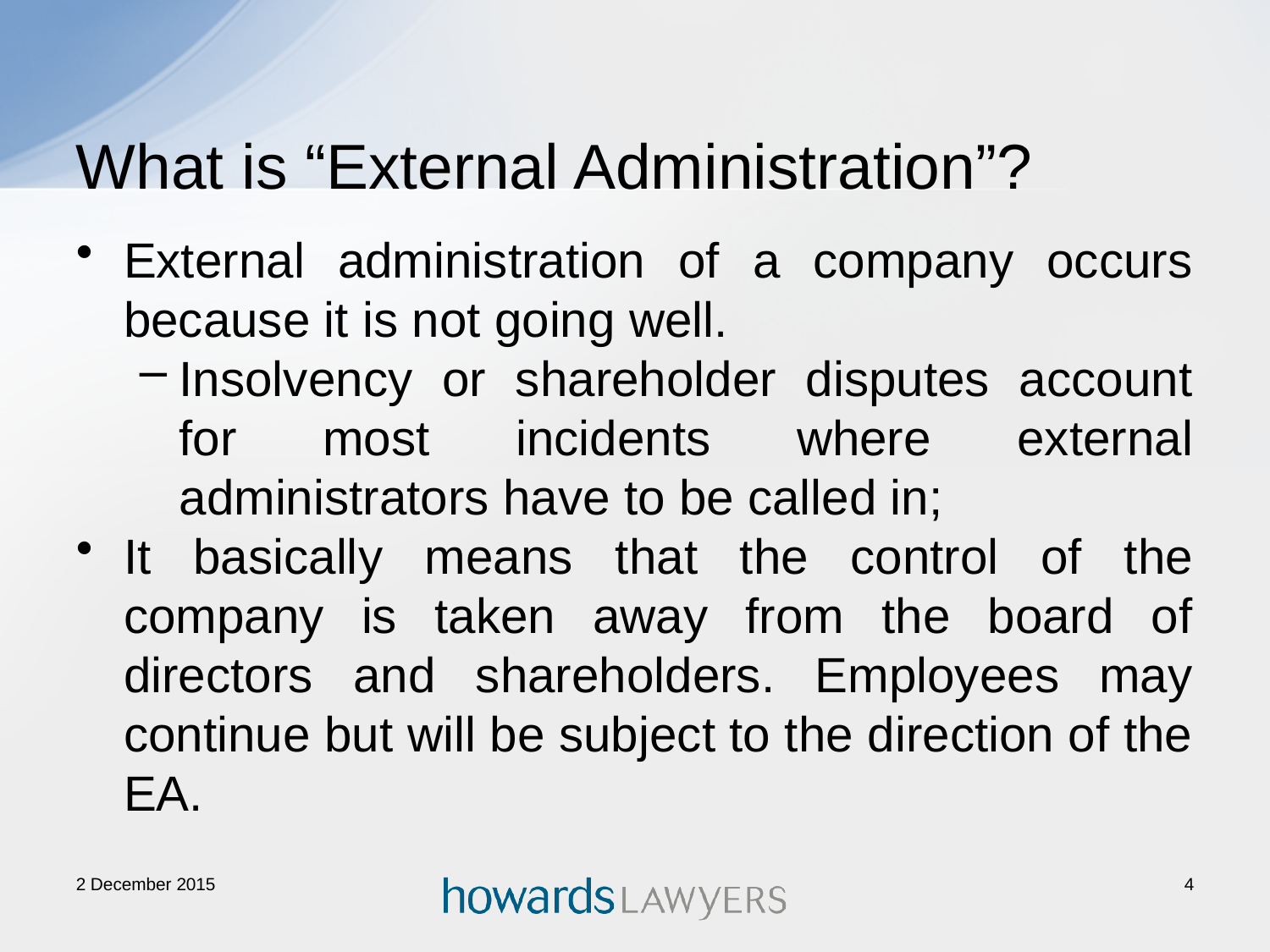

# What is “External Administration”?
External administration of a company occurs because it is not going well.
Insolvency or shareholder disputes account for most incidents where external administrators have to be called in;
It basically means that the control of the company is taken away from the board of directors and shareholders. Employees may continue but will be subject to the direction of the EA.
2 December 2015
4